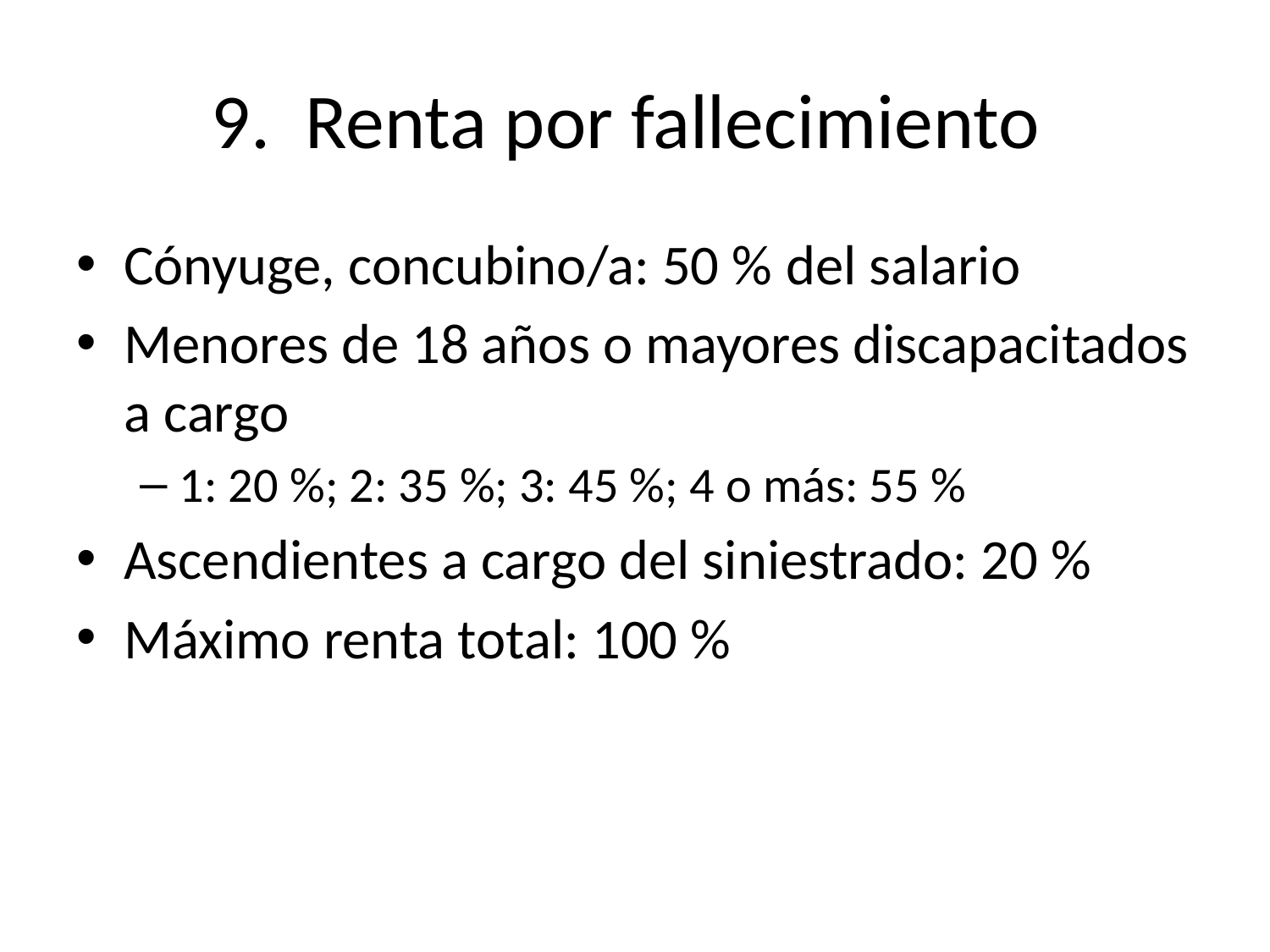

# 9.  Renta por fallecimiento
Cónyuge, concubino/a: 50 % del salario
Menores de 18 años o mayores discapacitados a cargo
1: 20 %; 2: 35 %; 3: 45 %; 4 o más: 55 %
Ascendientes a cargo del siniestrado: 20 %
Máximo renta total: 100 %